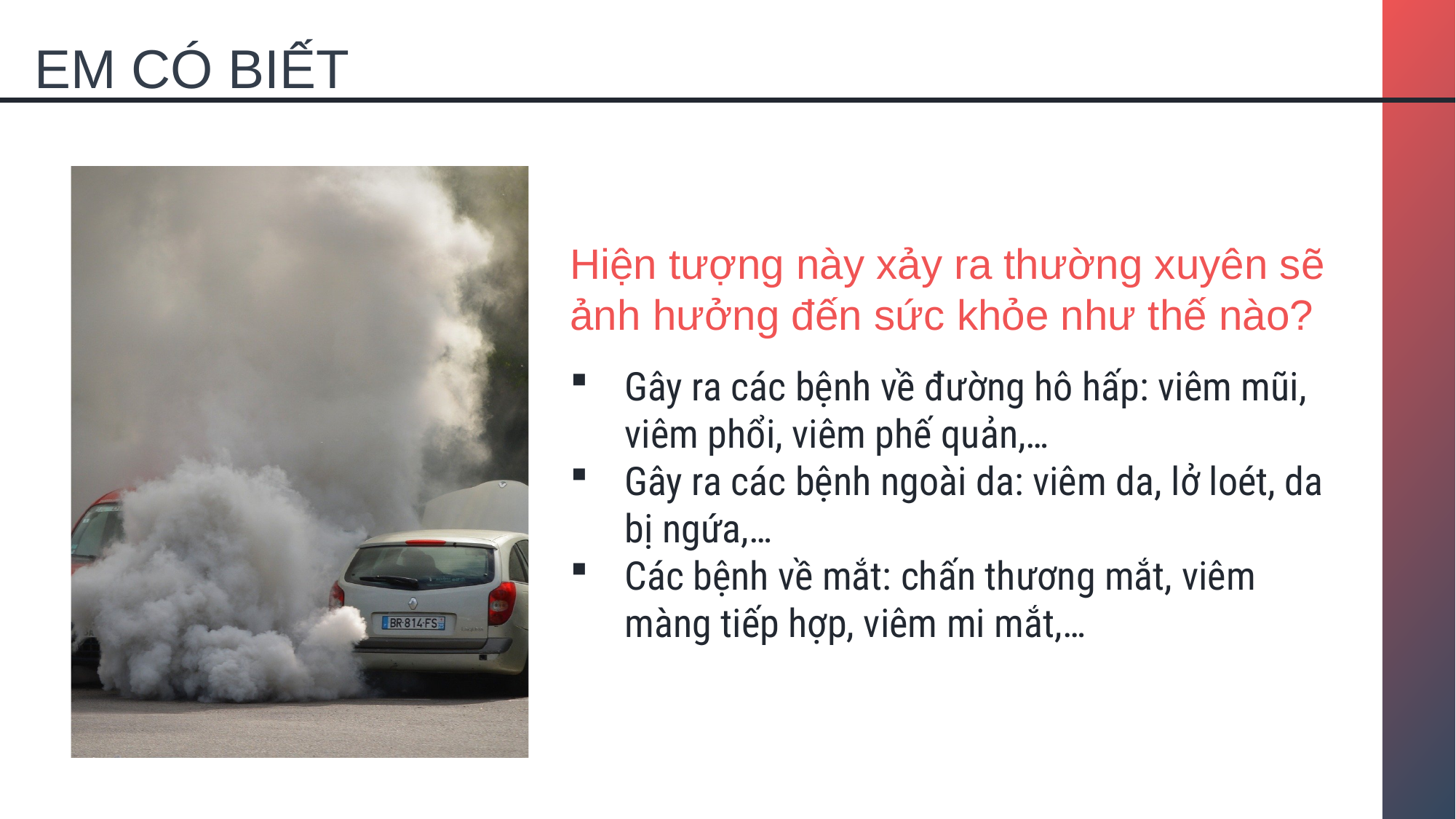

EM CÓ BIẾT

Hiện tượng này xảy ra thường xuyên sẽ ảnh hưởng đến sức khỏe như thế nào?
Gây ra các bệnh về đường hô hấp: viêm mũi, viêm phổi, viêm phế quản,…
Gây ra các bệnh ngoài da: viêm da, lở loét, da bị ngứa,…
Các bệnh về mắt: chấn thương mắt, viêm màng tiếp hợp, viêm mi mắt,…